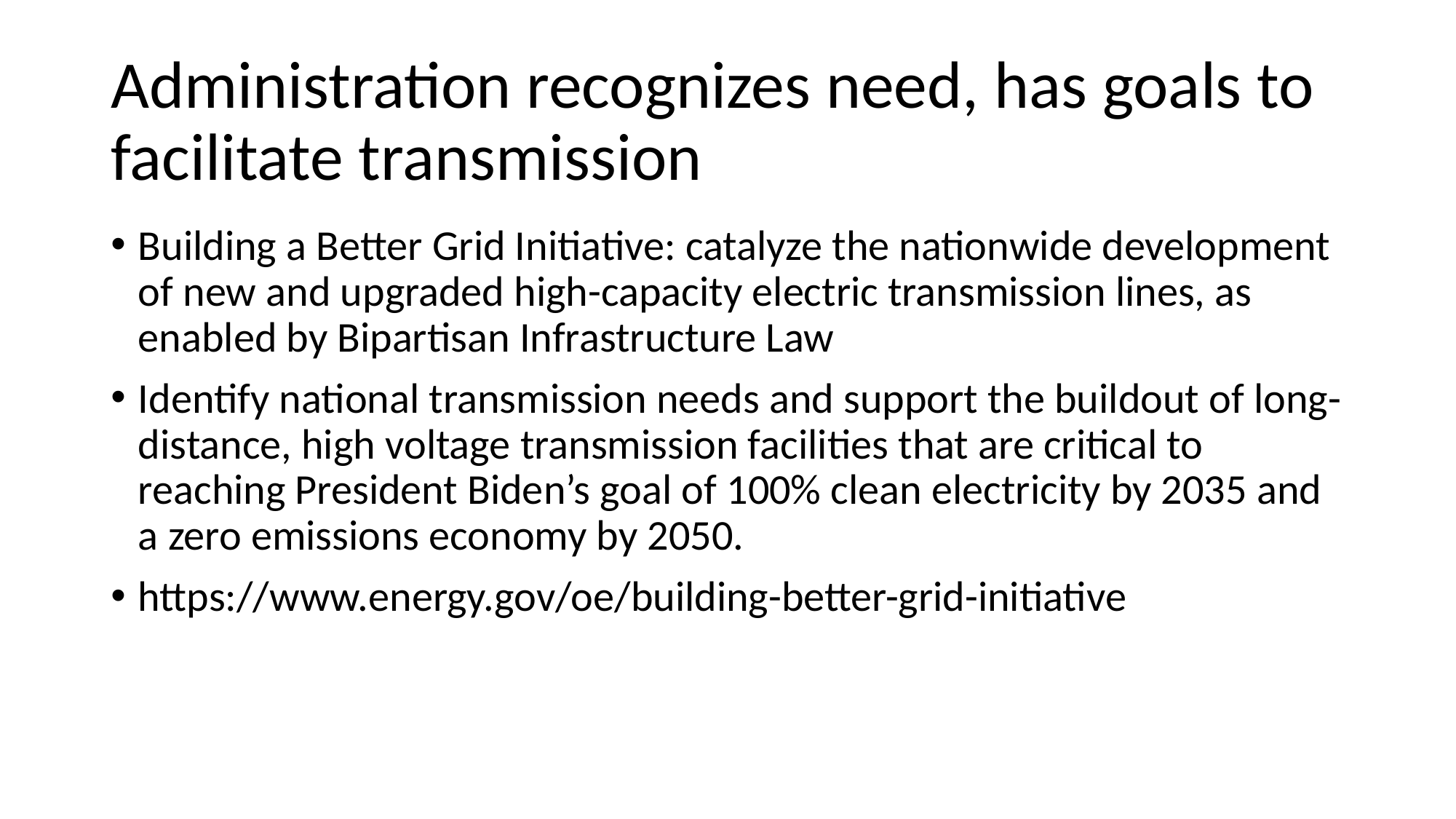

# Administration recognizes need, has goals to facilitate transmission
Building a Better Grid Initiative: catalyze the nationwide development of new and upgraded high-capacity electric transmission lines, as enabled by Bipartisan Infrastructure Law
Identify national transmission needs and support the buildout of long-distance, high voltage transmission facilities that are critical to reaching President Biden’s goal of 100% clean electricity by 2035 and a zero emissions economy by 2050.
https://www.energy.gov/oe/building-better-grid-initiative